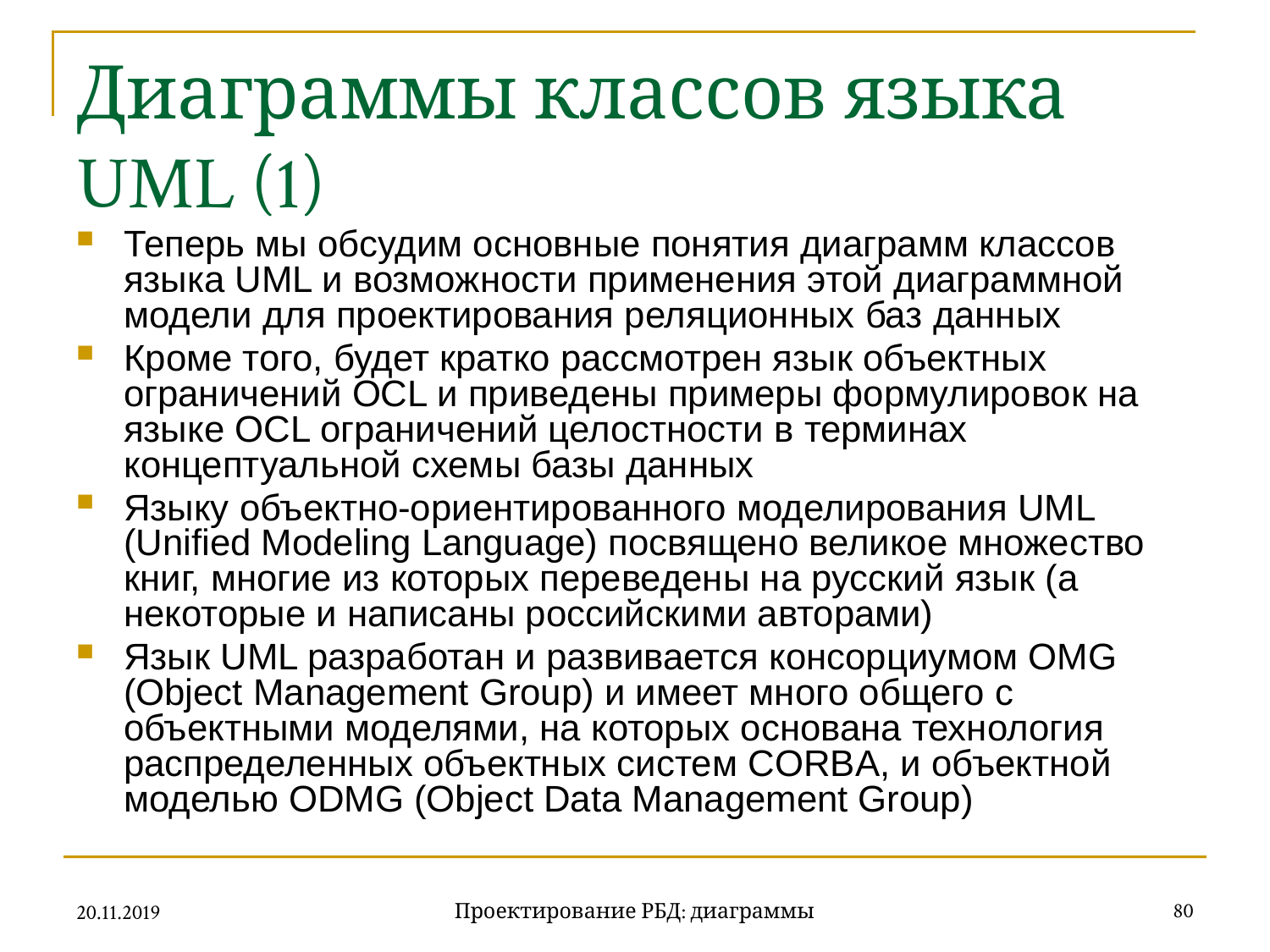

# Диаграммы классов языка UML (1)
Теперь мы обсудим основные понятия диаграмм классов языка UML и возможности применения этой диаграммной модели для проектирования реляционных баз данных
Кроме того, будет кратко рассмотрен язык объектных ограничений OCL и приведены примеры формулировок на языке OCL ограничений целостности в терминах концептуальной схемы базы данных
Языку объектно-ориентированного моделирования UML (Unified Modeling Language) посвящено великое множество книг, многие из которых переведены на русский язык (а некоторые и написаны российскими авторами)
Язык UML разработан и развивается консорциумом OMG (Object Management Group) и имеет много общего с объектными моделями, на которых основана технология распределенных объектных систем CORBA, и объектной моделью ODMG (Object Data Management Group)
20.11.2019
80
Проектирование РБД: диаграммы